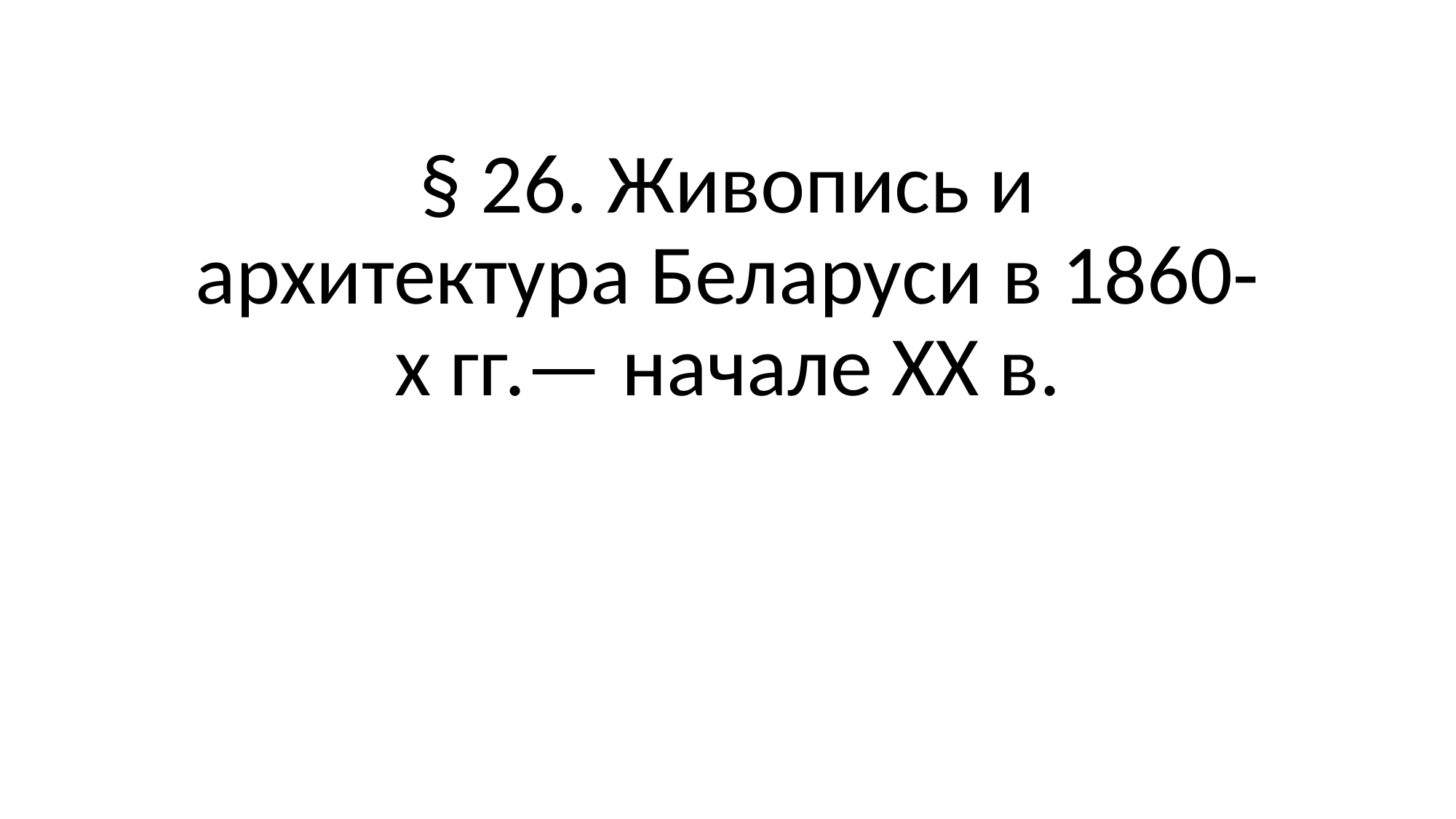

# § 26. Живопись и архитектура Беларуси в 1860-х гг.— начале ХХ в.